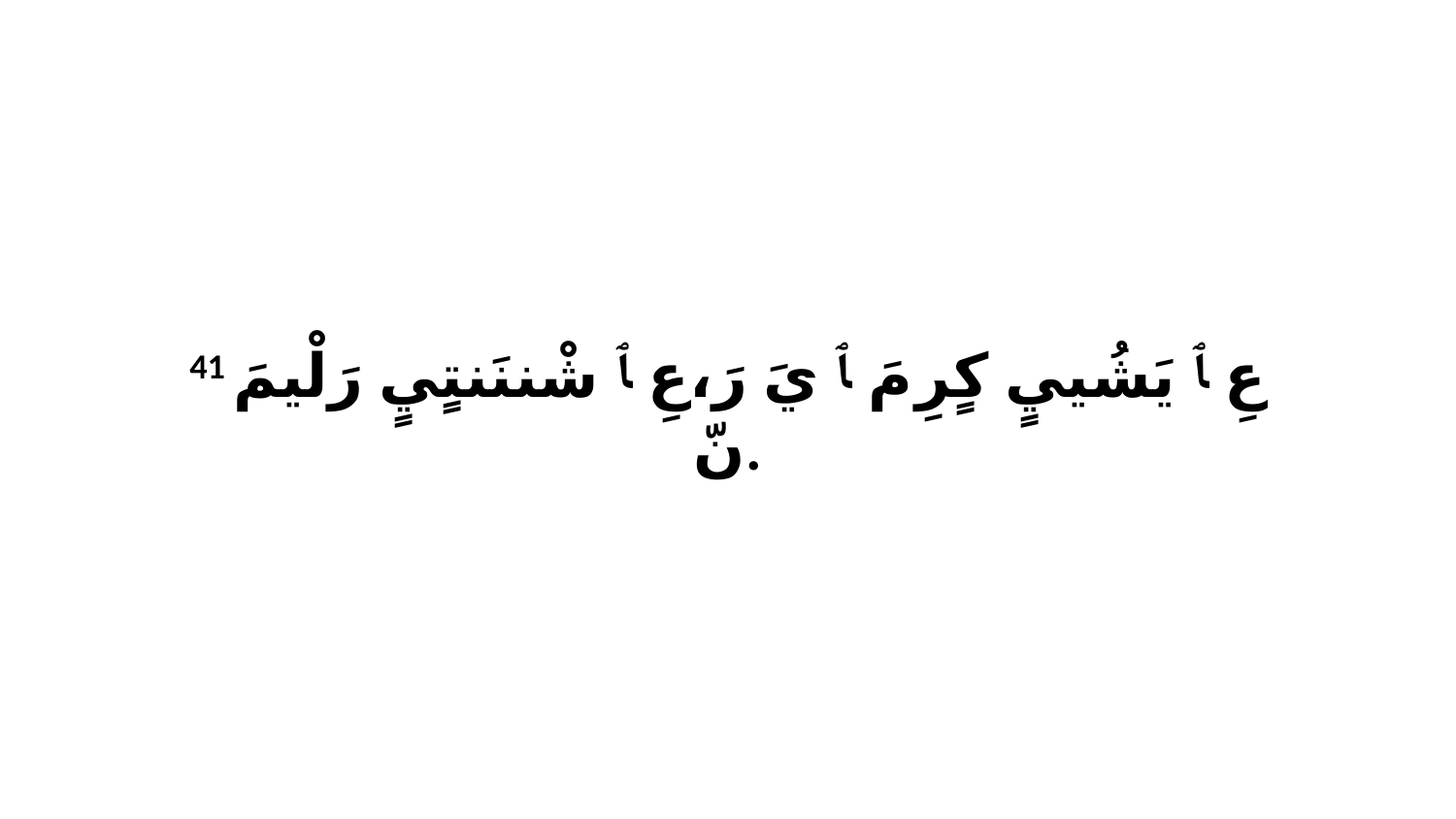

41 عِ ﭑ يَشُييٍ كٍرِ مَ ﭑ يَ رَ،عِ ﭑ شْننَنتٍيٍ رَلْيمَ نّ.